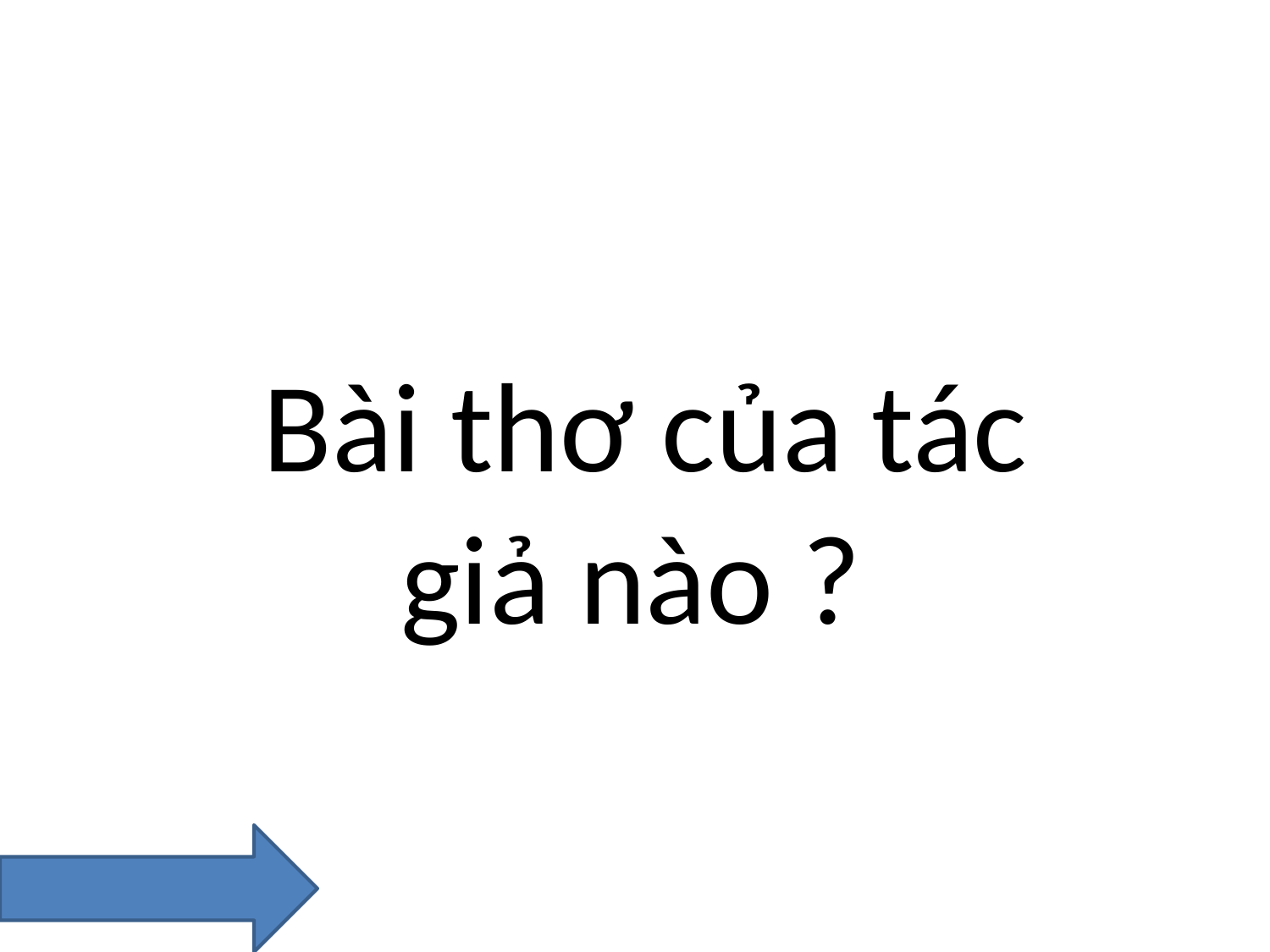

Bài thơ của tác giả nào ?